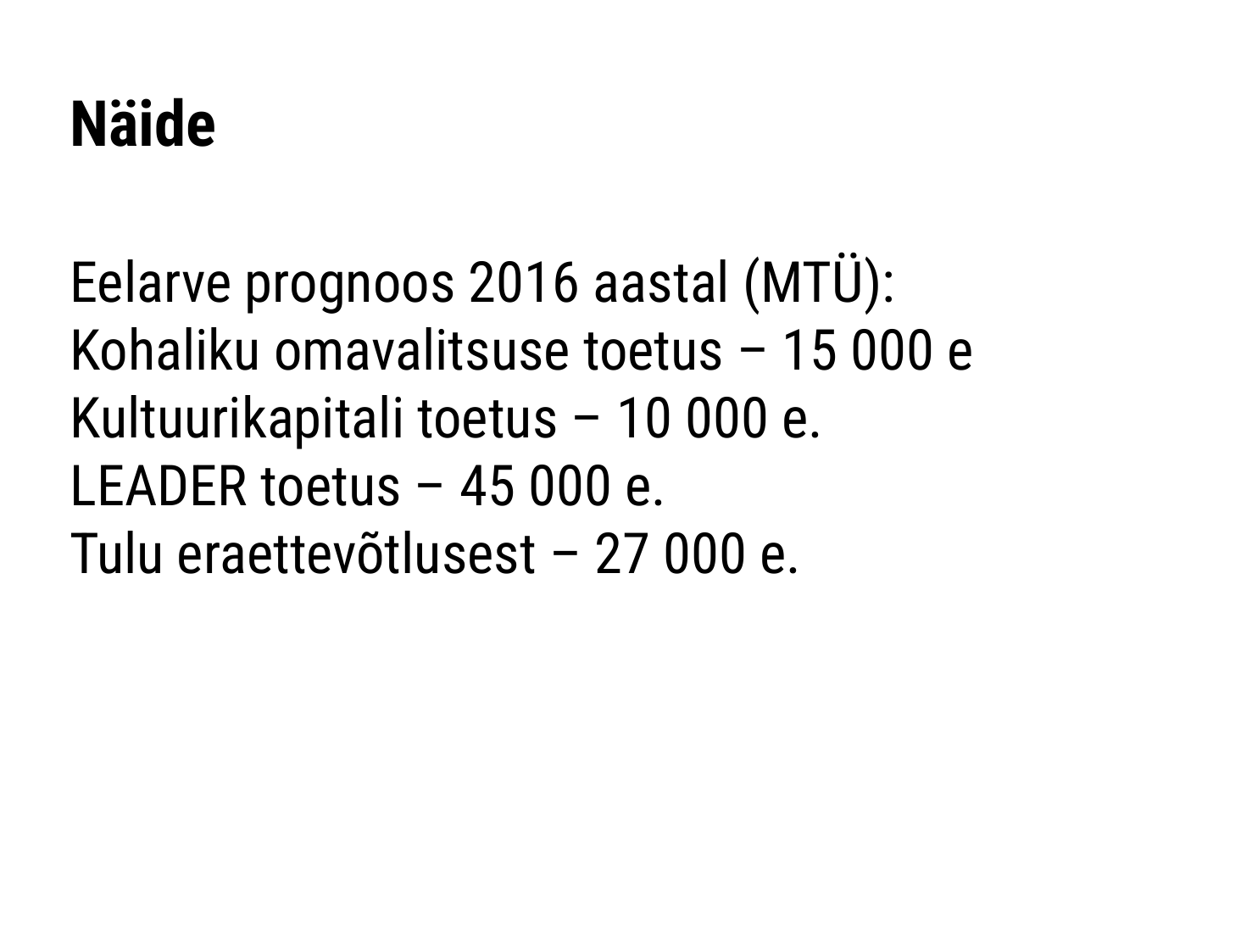

Näide
Eelarve prognoos 2016 aastal (MTÜ):
Kohaliku omavalitsuse toetus – 15 000 e
Kultuurikapitali toetus – 10 000 e.
LEADER toetus – 45 000 e.
Tulu eraettevõtlusest – 27 000 e.